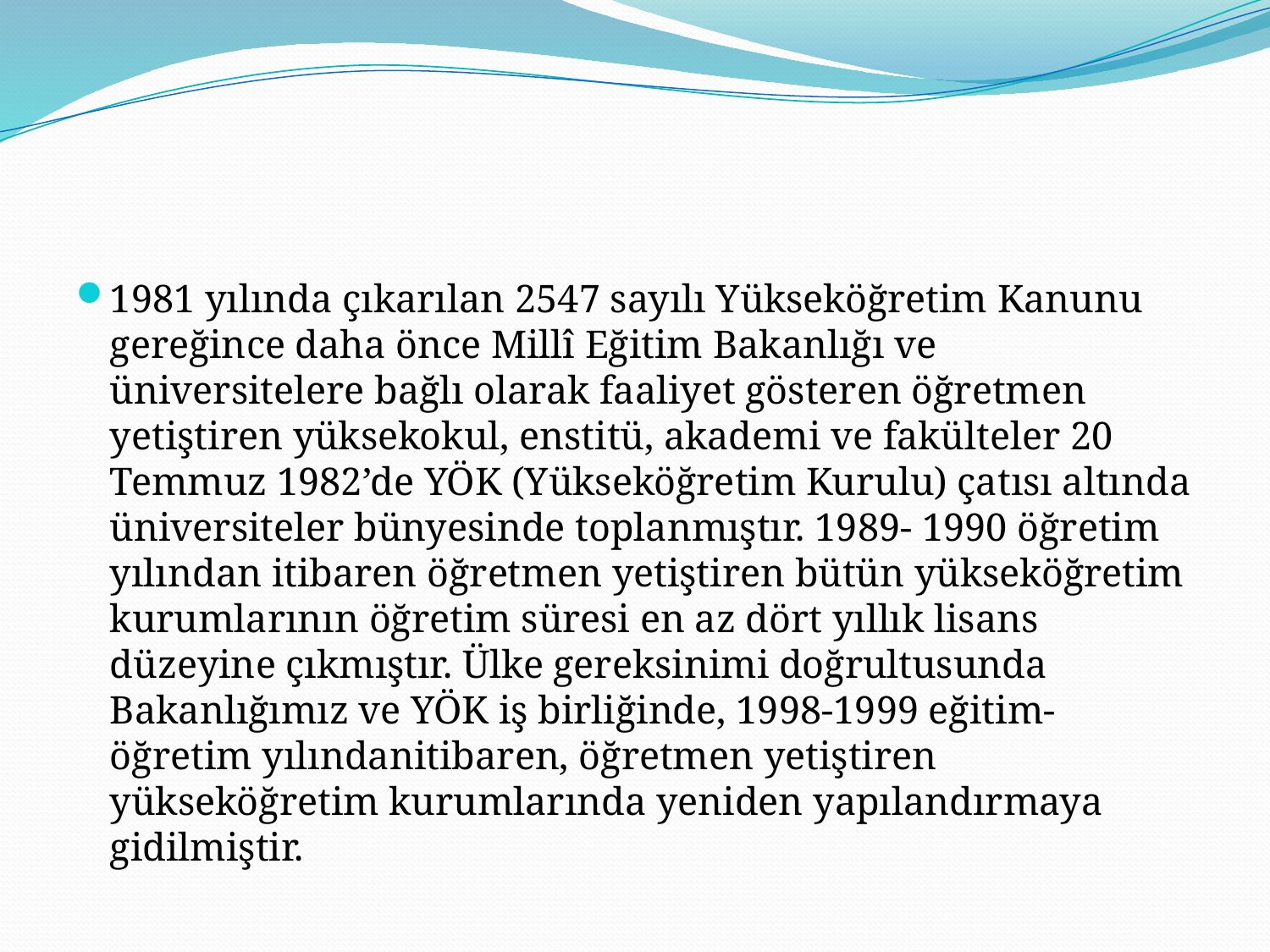

#
1981 yılında çıkarılan 2547 sayılı Yükseköğretim Kanunu gereğince daha önce Millî Eğitim Bakanlığı ve üniversitelere bağlı olarak faaliyet gösteren öğretmen yetiştiren yüksekokul, enstitü, akademi ve fakülteler 20 Temmuz 1982’de YÖK (Yükseköğretim Kurulu) çatısı altında üniversiteler bünyesinde toplanmıştır. 1989- 1990 öğretim yılından itibaren öğretmen yetiştiren bütün yükseköğretim kurumlarının öğretim süresi en az dört yıllık lisans düzeyine çıkmıştır. Ülke gereksinimi doğrultusunda Bakanlığımız ve YÖK iş birliğinde, 1998-1999 eğitim-öğretim yılındanitibaren, öğretmen yetiştiren yükseköğretim kurumlarında yeniden yapılandırmaya gidilmiştir.